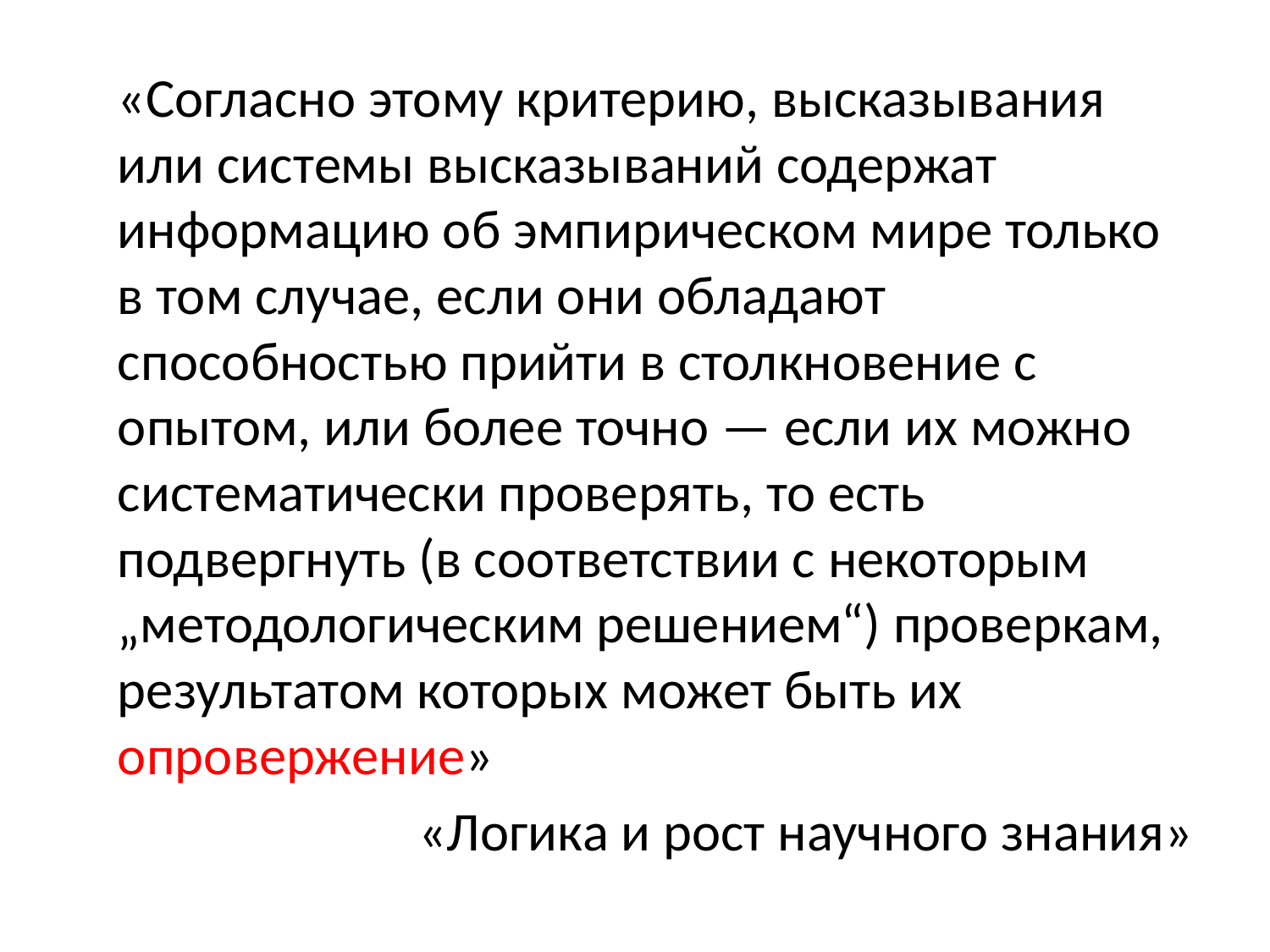

«Согласно этому критерию, высказывания или системы высказываний содержат информацию об эмпирическом мире только в том случае, если они обладают способностью прийти в столкновение с опытом, или более точно — если их можно систематически проверять, то есть подвергнуть (в соответствии с некоторым „методологическим решением“) проверкам, результатом которых может быть их опровержение»
«Логика и рост научного знания»